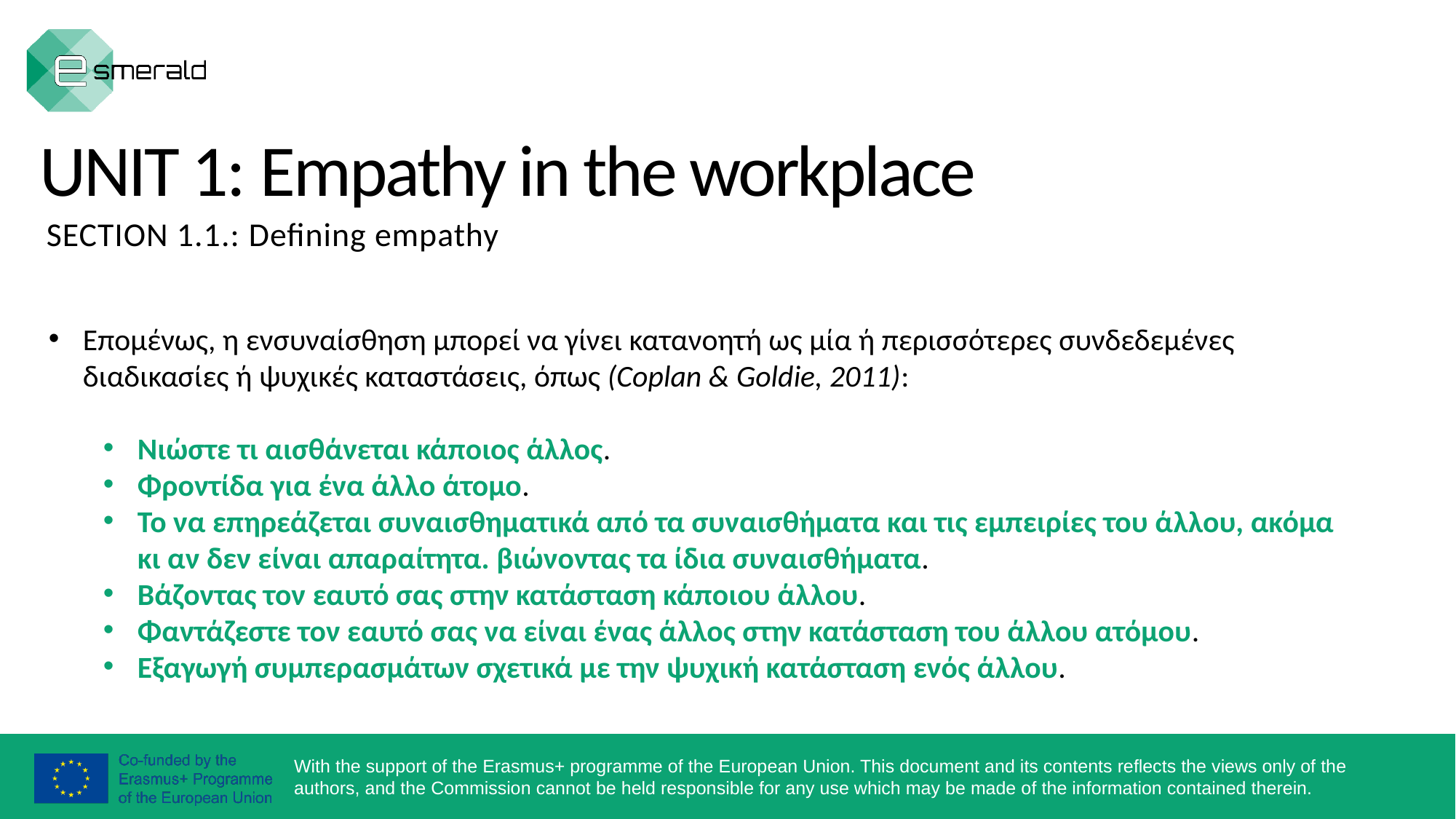

UNIT 1: Empathy in the workplace
SECTION 1.1.: Defining empathy
Επομένως, η ενσυναίσθηση μπορεί να γίνει κατανοητή ως μία ή περισσότερες συνδεδεμένες διαδικασίες ή ψυχικές καταστάσεις, όπως (Coplan & Goldie, 2011):

Νιώστε τι αισθάνεται κάποιος άλλος.
Φροντίδα για ένα άλλο άτομο.
Το να επηρεάζεται συναισθηματικά από τα συναισθήματα και τις εμπειρίες του άλλου, ακόμα κι αν δεν είναι απαραίτητα. βιώνοντας τα ίδια συναισθήματα.
Βάζοντας τον εαυτό σας στην κατάσταση κάποιου άλλου.
Φαντάζεστε τον εαυτό σας να είναι ένας άλλος στην κατάσταση του άλλου ατόμου.
Εξαγωγή συμπερασμάτων σχετικά με την ψυχική κατάσταση ενός άλλου.